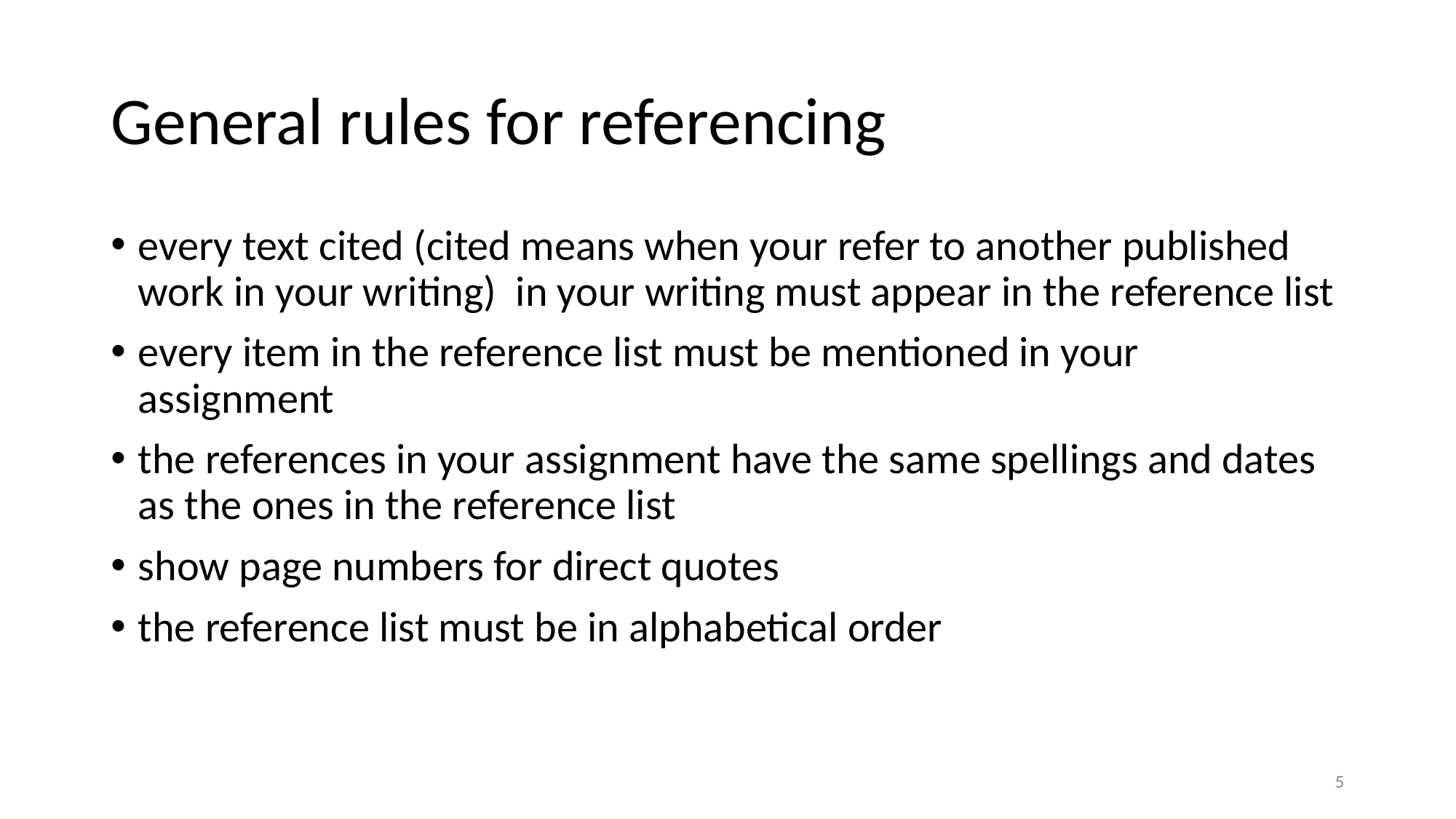

# General rules for referencing
every text cited (cited means when your refer to another published work in your writing)  in your writing must appear in the reference list
every item in the reference list must be mentioned in your assignment
the references in your assignment have the same spellings and dates as the ones in the reference list
show page numbers for direct quotes
the reference list must be in alphabetical order

5